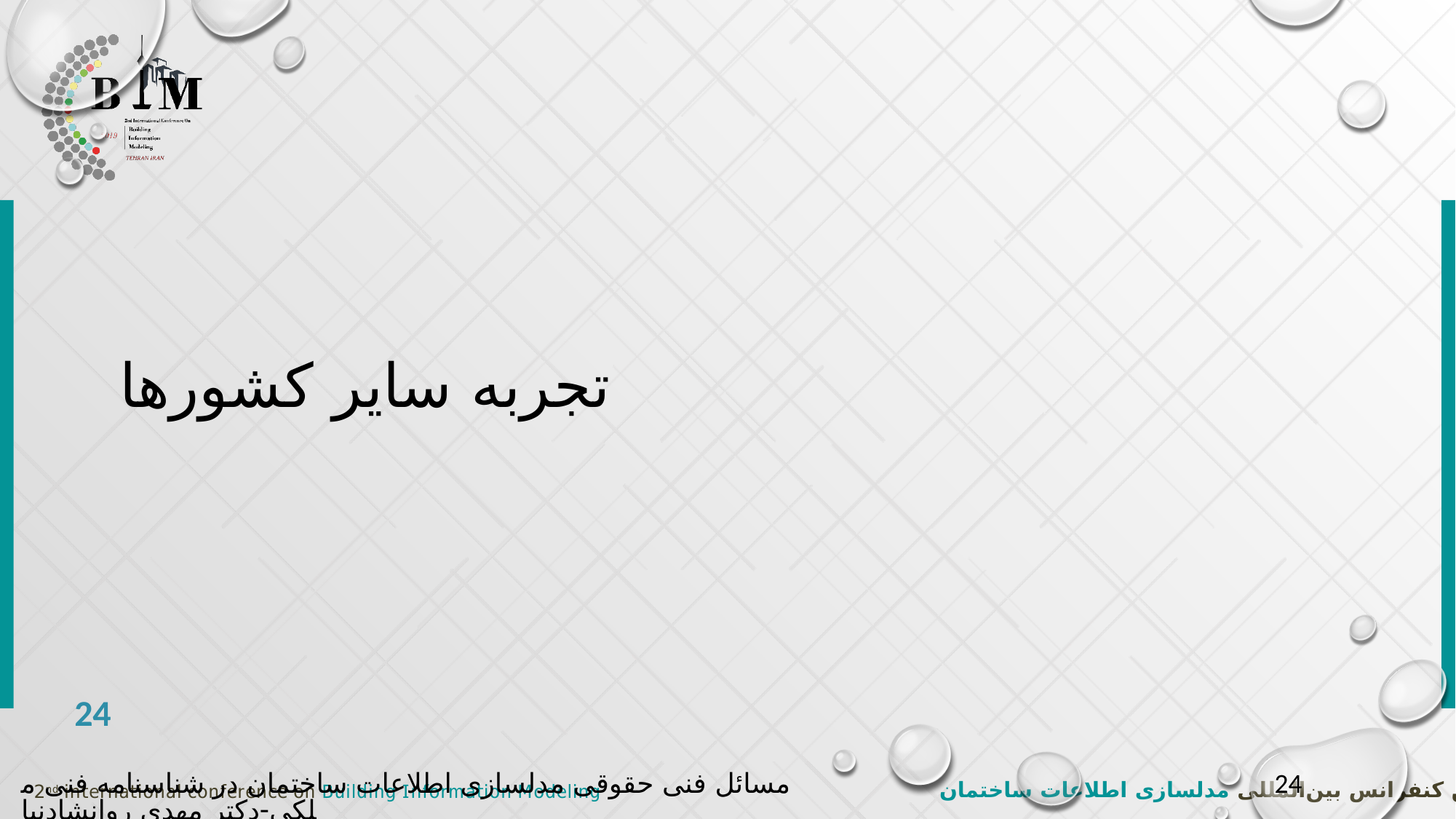

# تجربه سایر کشورها

24
مسائل فنی حقوقی مدلسازی اطلاعات ساختمان در شناسنامه فنی ملکی-دکتر مهدی روانشادنیا